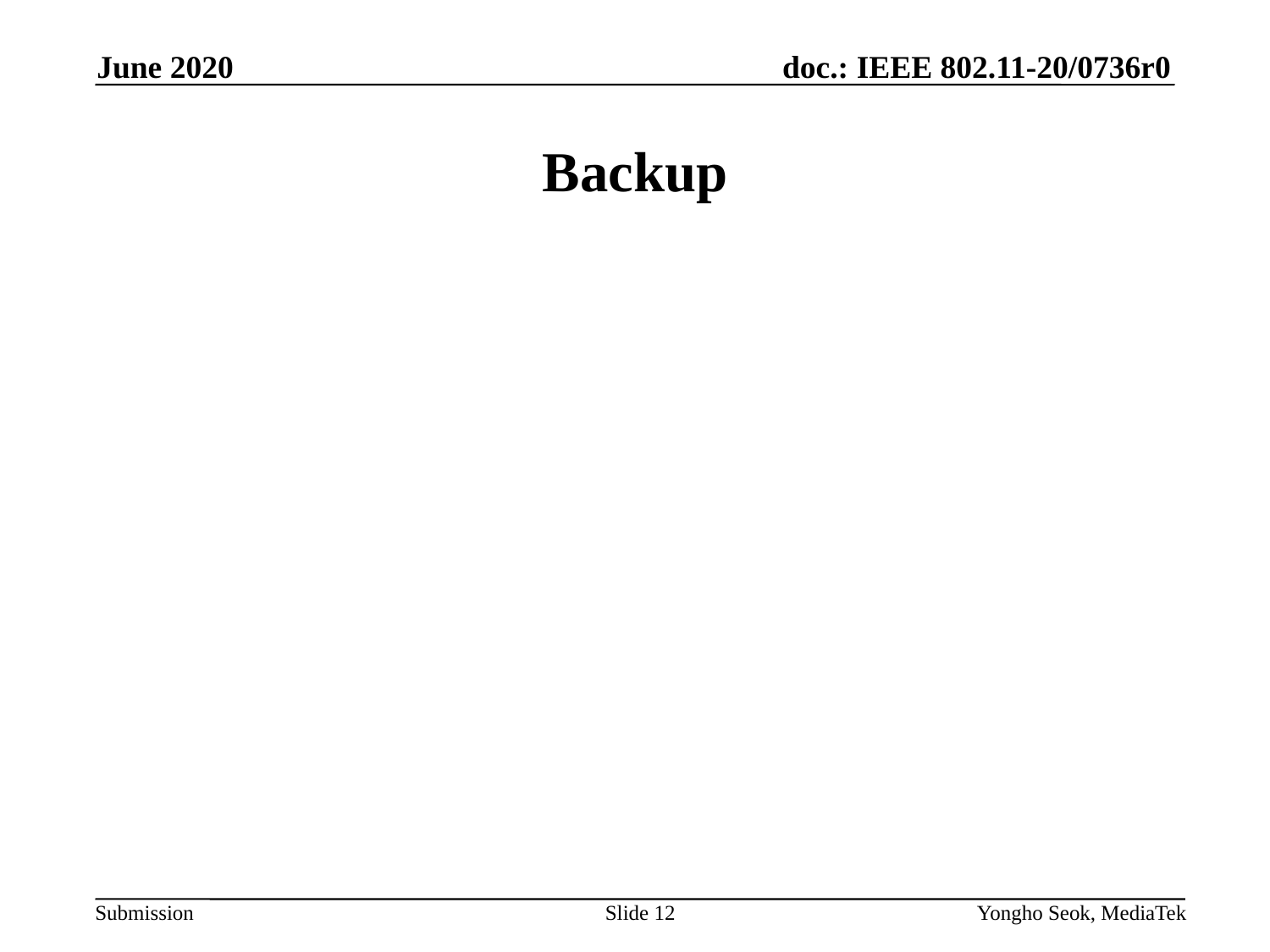

June 2020
# Backup
Slide 12
Yongho Seok, MediaTek